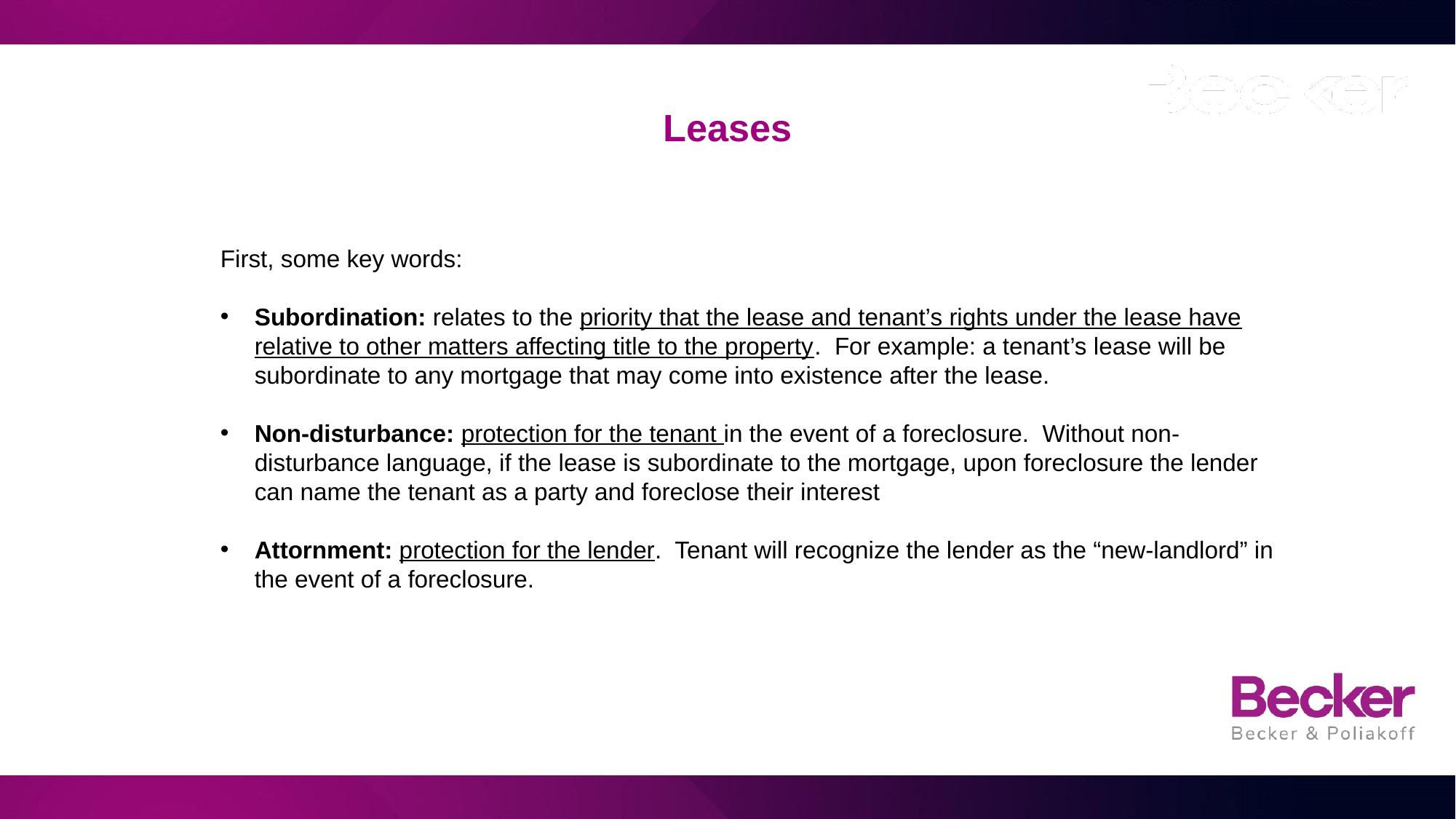

# Leases
First, some key words:

Subordination: relates to the priority that the lease and tenant’s rights under the lease have relative to other matters affecting title to the property.  For example: a tenant’s lease will be subordinate to any mortgage that may come into existence after the lease.

Non-disturbance: protection for the tenant in the event of a foreclosure.  Without non-disturbance language, if the lease is subordinate to the mortgage, upon foreclosure the lender can name the tenant as a party and foreclose their interest

Attornment: protection for the lender.  Tenant will recognize the lender as the “new-landlord” in the event of a foreclosure.